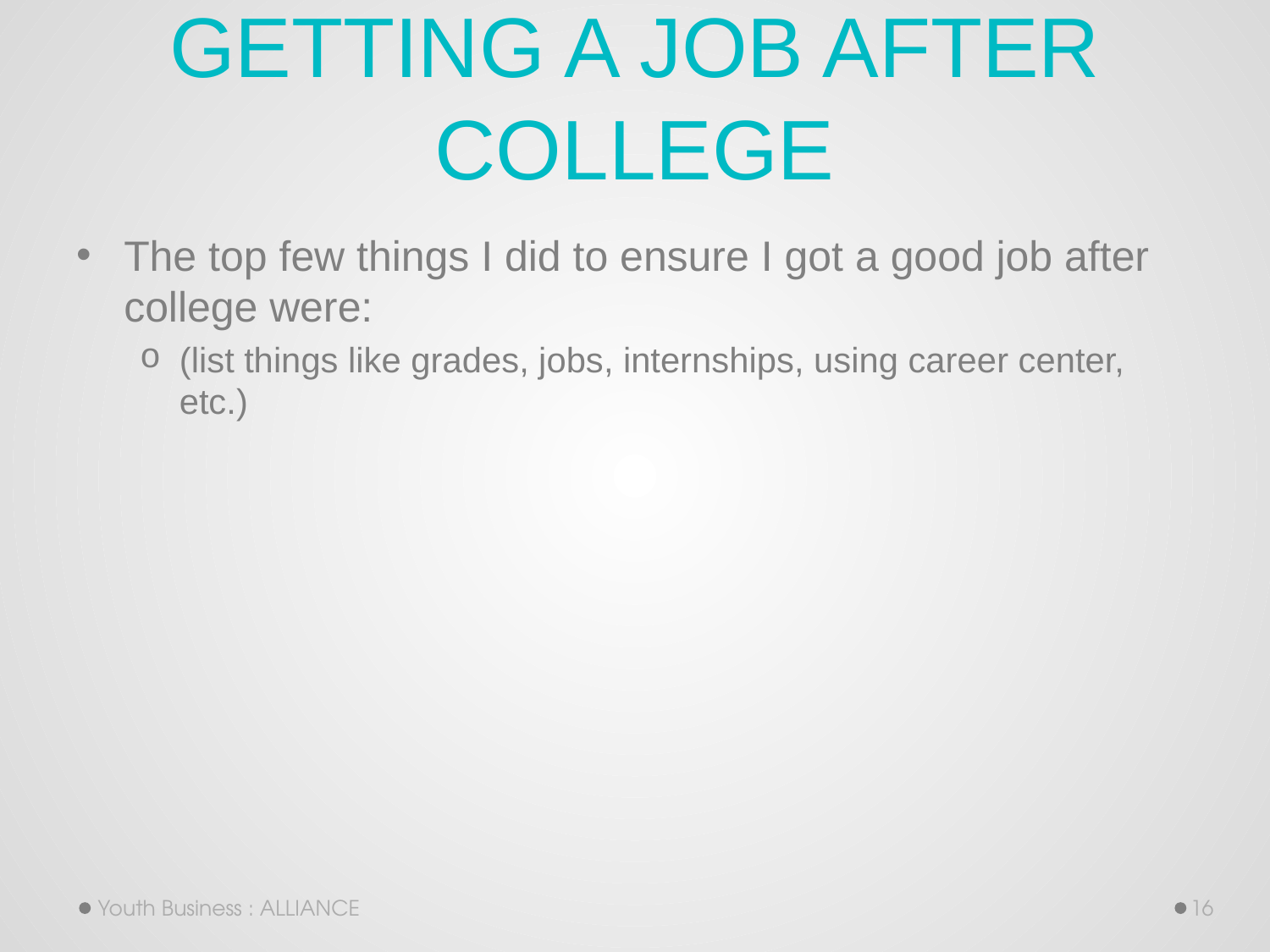

# Getting a job after College
The top few things I did to ensure I got a good job after college were:
(list things like grades, jobs, internships, using career center, etc.)

Youth Business : ALLIANCE
16